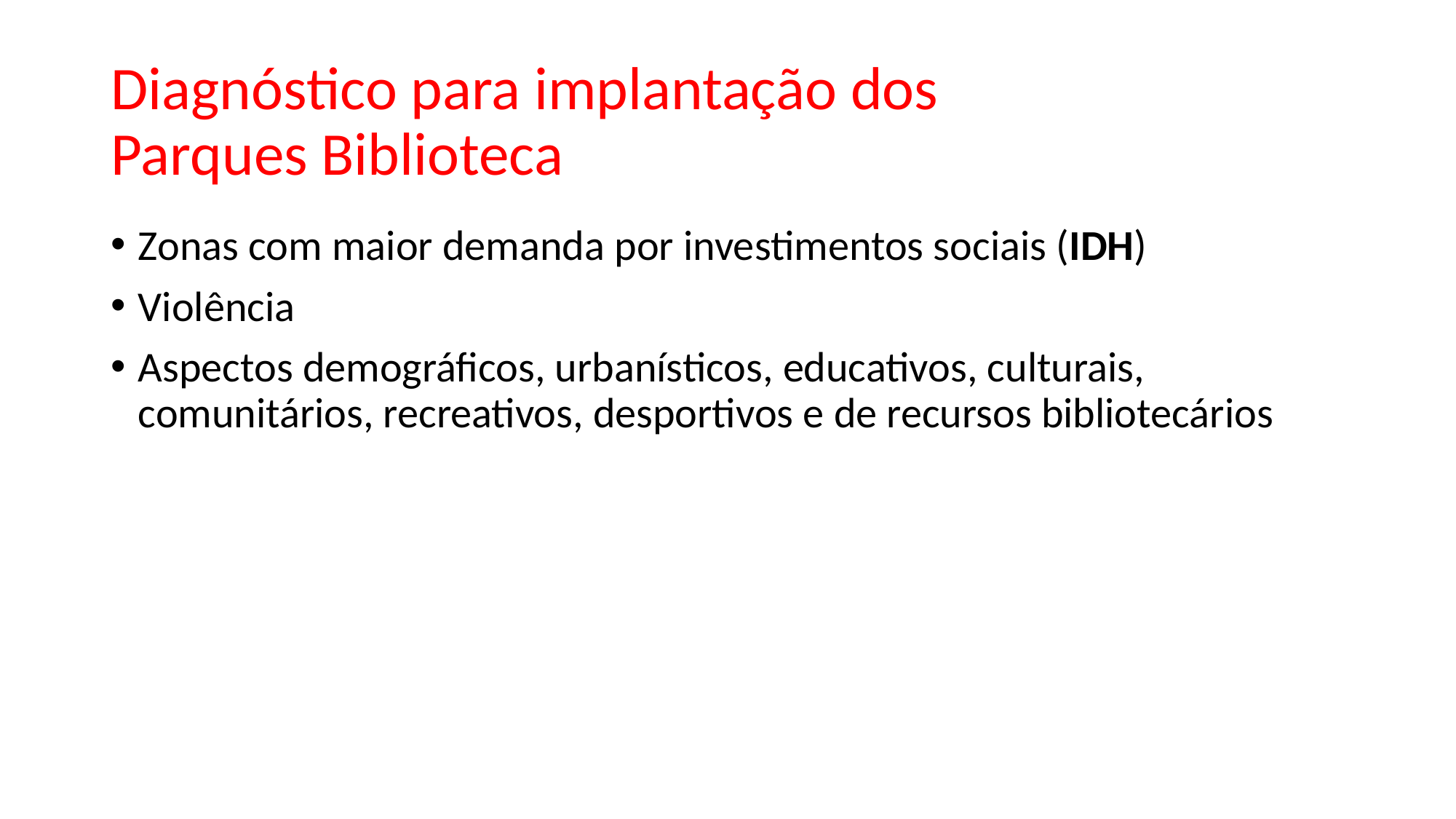

# Diagnóstico para implantação dos Parques Biblioteca
Zonas com maior demanda por investimentos sociais (IDH)
Violência
Aspectos demográficos, urbanísticos, educativos, culturais, comunitários, recreativos, desportivos e de recursos bibliotecários